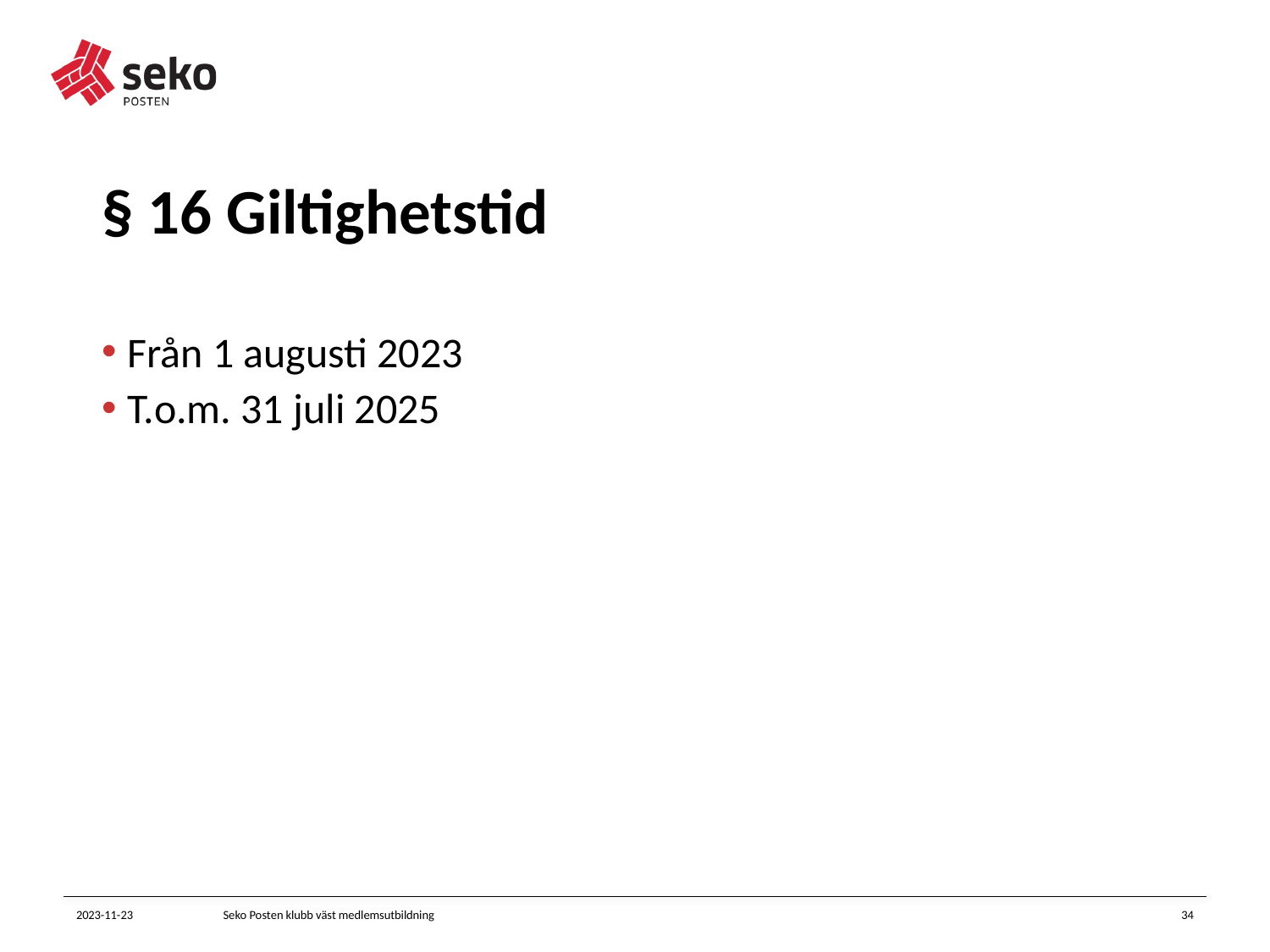

# § 16 Giltighetstid
Från 1 augusti 2023
T.o.m. 31 juli 2025

2023-11-23
Seko Posten klubb väst medlemsutbildning
34